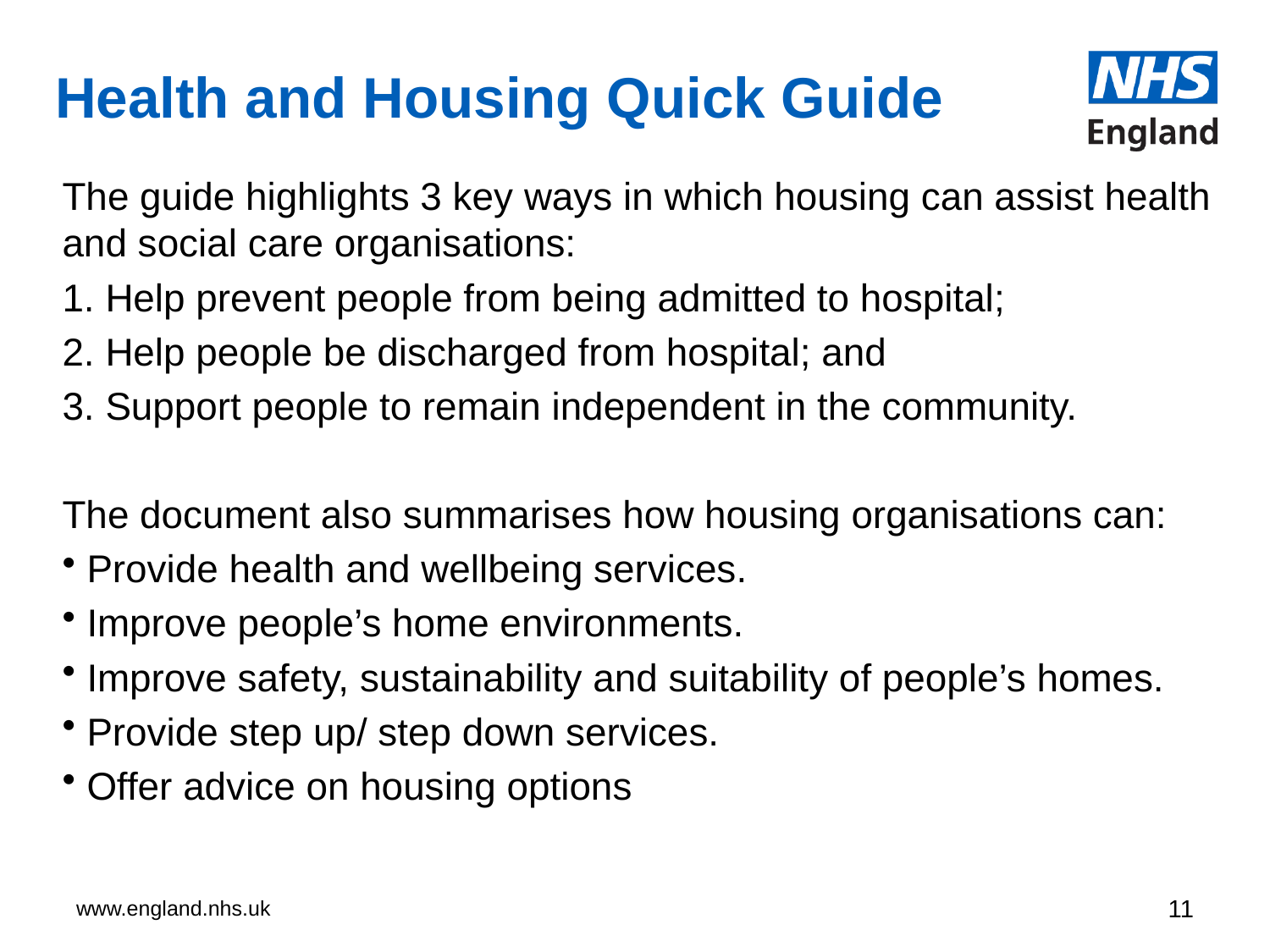

# Health and Housing Quick Guide
The guide highlights 3 key ways in which housing can assist health and social care organisations:
1. Help prevent people from being admitted to hospital;
2. Help people be discharged from hospital; and
3. Support people to remain independent in the community.

The document also summarises how housing organisations can:
 Provide health and wellbeing services.
 Improve people’s home environments.
 Improve safety, sustainability and suitability of people’s homes.
 Provide step up/ step down services.
 Offer advice on housing options

11